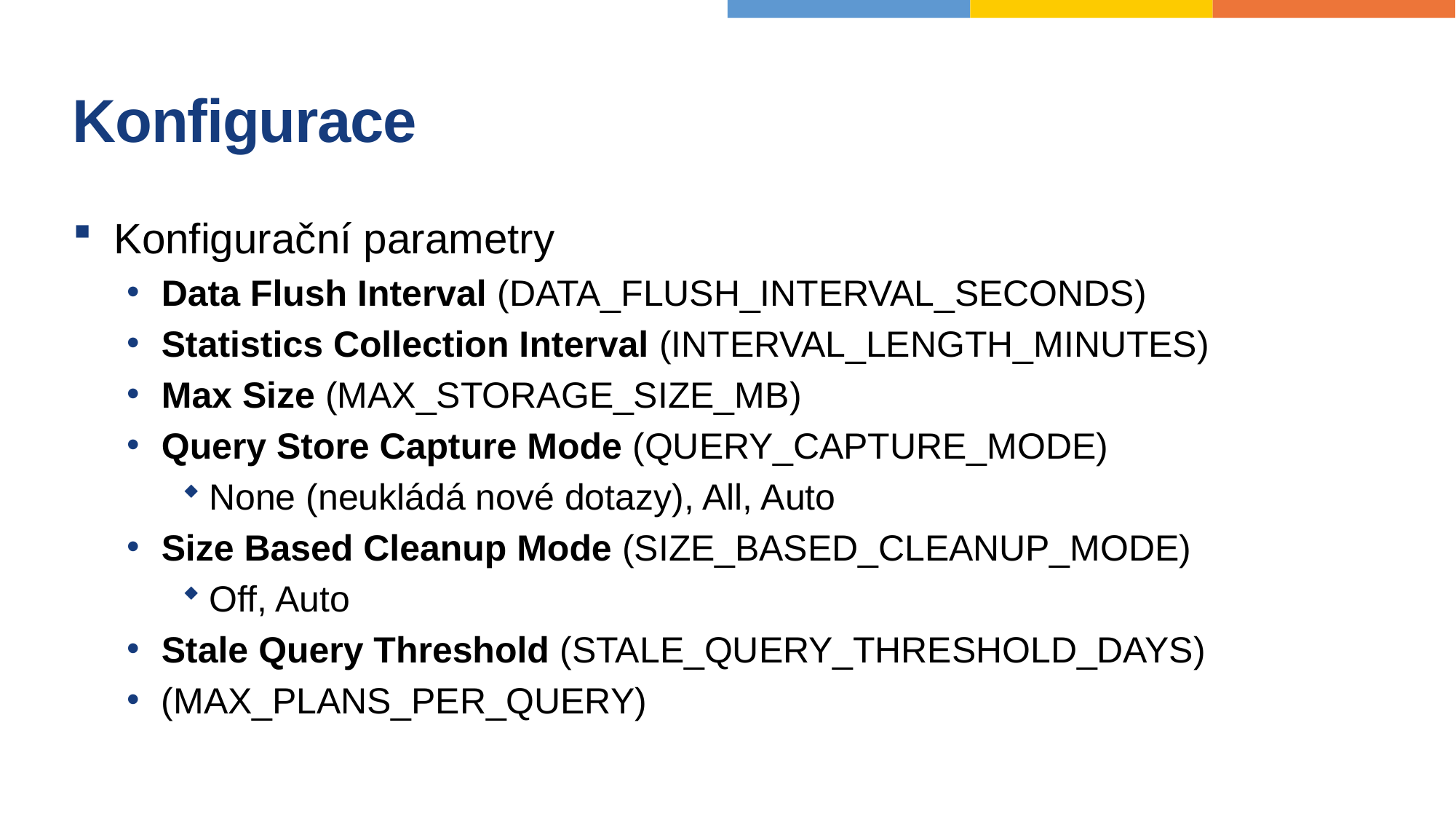

# Konfigurace
Konfigurační parametry
Data Flush Interval (DATA_FLUSH_INTERVAL_SECONDS)
Statistics Collection Interval (INTERVAL_LENGTH_MINUTES)
Max Size (MAX_STORAGE_SIZE_MB)
Query Store Capture Mode (QUERY_CAPTURE_MODE)
None (neukládá nové dotazy), All, Auto
Size Based Cleanup Mode (SIZE_BASED_CLEANUP_MODE)
Off, Auto
Stale Query Threshold (STALE_QUERY_THRESHOLD_DAYS)
(MAX_PLANS_PER_QUERY)